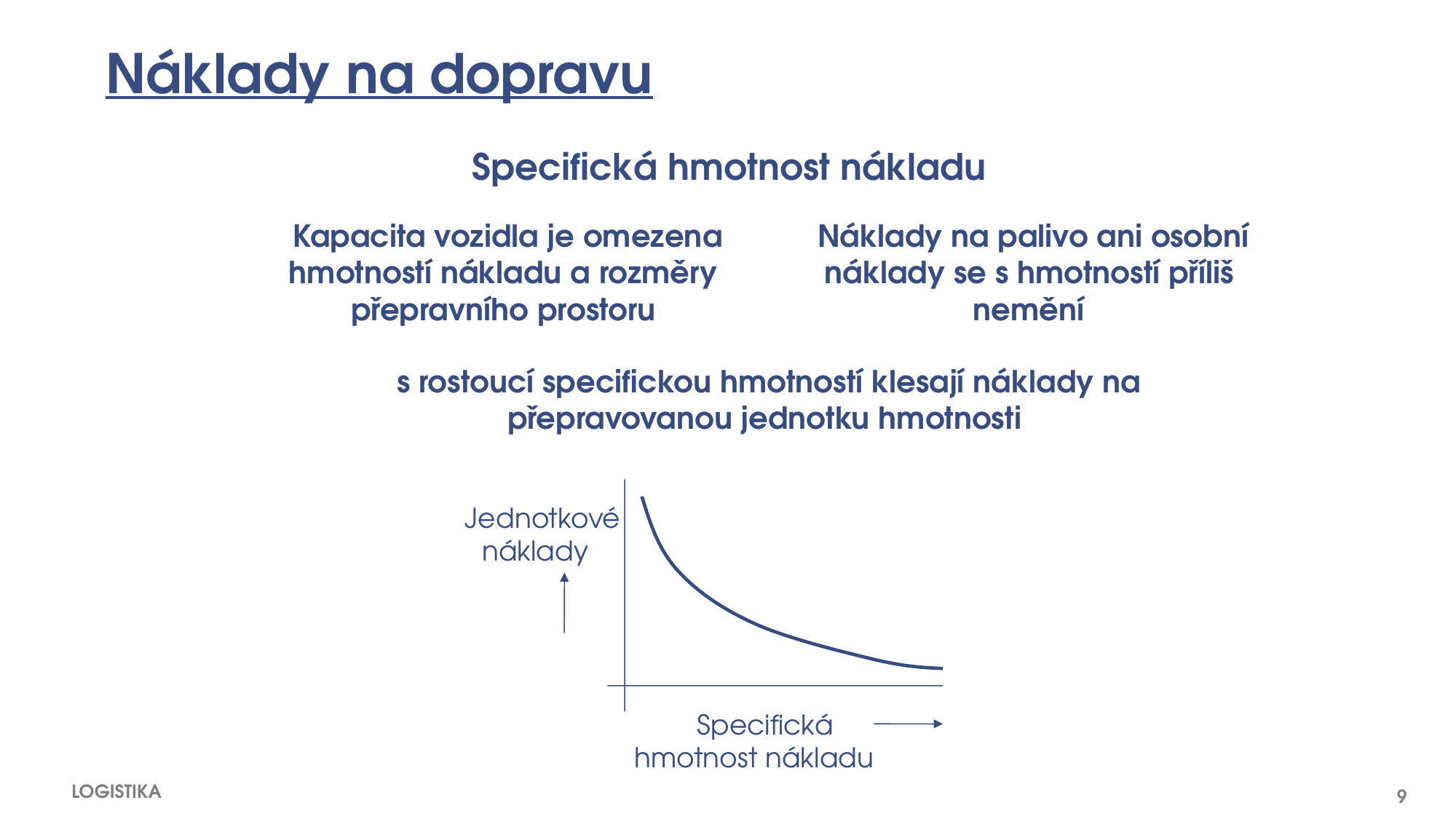

# Náklady na dopravu

Specifická hmotnost nákladu
 Kapacita vozidla je omezena hmotností nákladu a rozměry přepravního prostoru
 Náklady na palivo ani osobní náklady se s hmotností příliš nemění
 s rostoucí specifickou hmotností klesají náklady na přepravovanou jednotku hmotnosti

Jednotkové náklady

Specifická hmotnost nákladu

LOGISTIKA
9